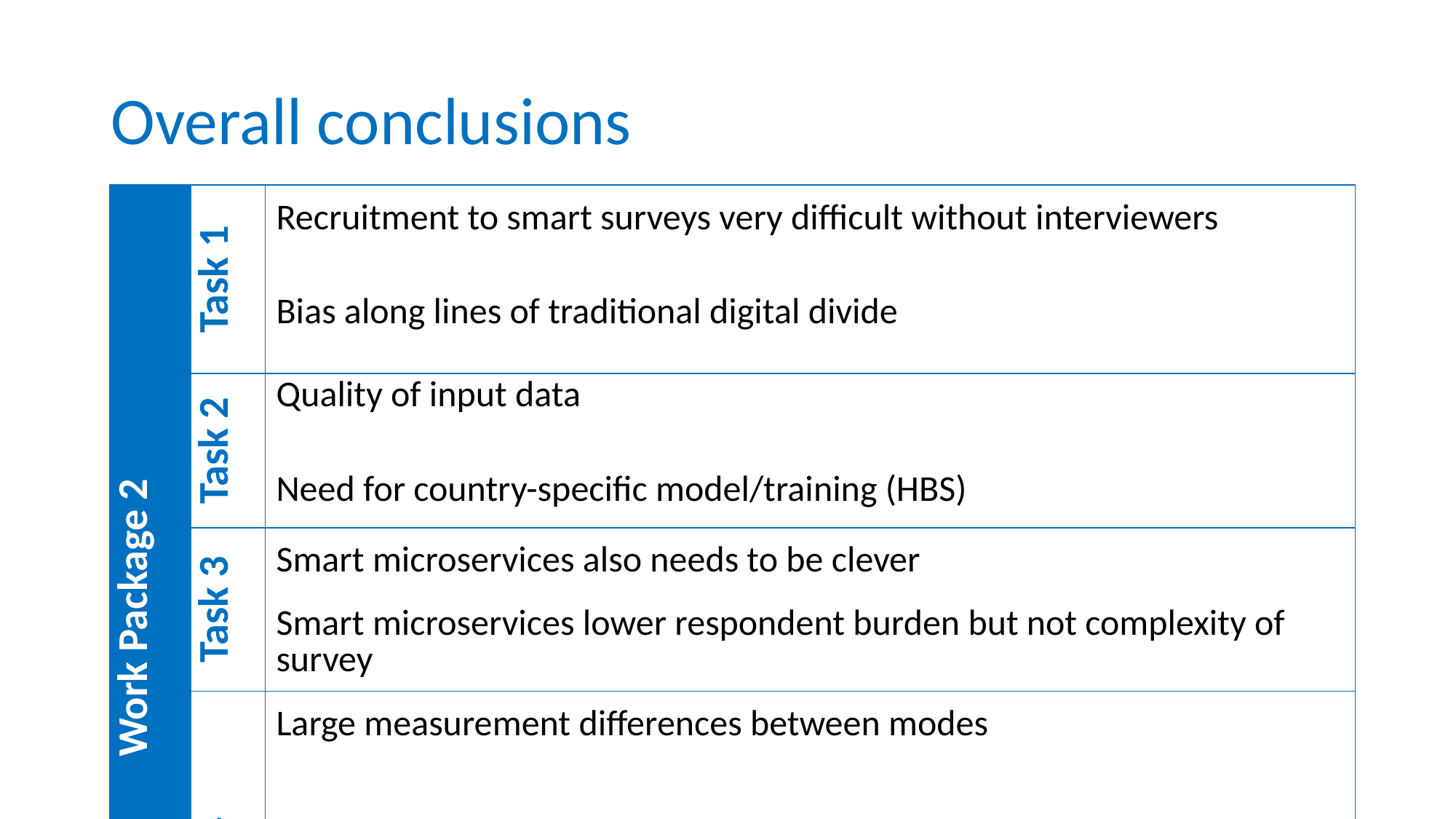

# Overall conclusions
| Work Package 2 | Task 1 | Recruitment to smart surveys very difficult without interviewers |
| --- | --- | --- |
|  |  | Bias along lines of traditional digital divide |
|  | Task 2 | Quality of input data |
|  |  | Need for country-specific model/training (HBS) |
|  | Task 3 | Smart microservices also needs to be clever |
|  |  | Smart microservices lower respondent burden but not complexity of survey |
|  | Task 4 | Large measurement differences between modes |
|  |  | Likely a combination of causes |